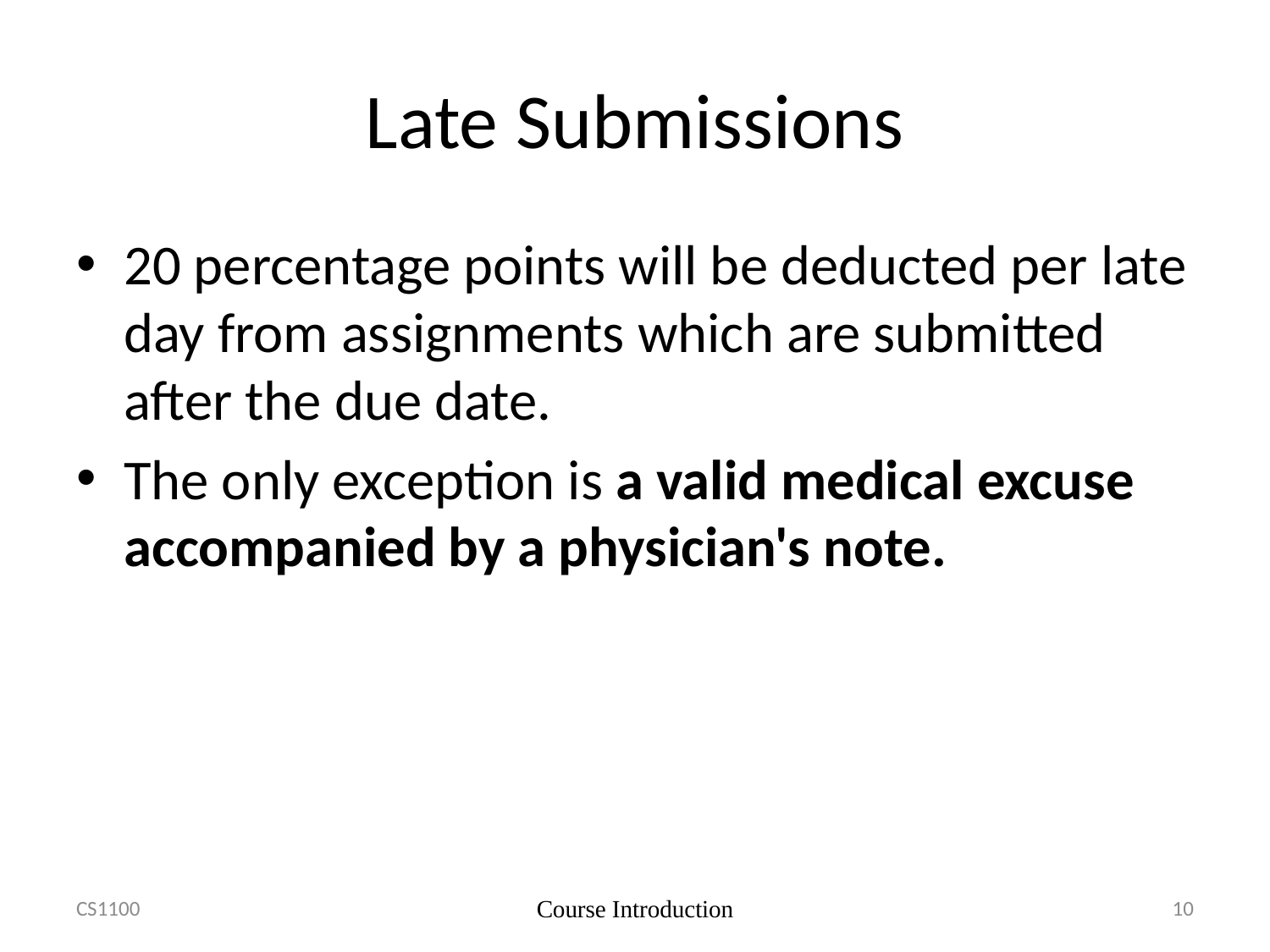

# Late Submissions
20 percentage points will be deducted per late day from assignments which are submitted after the due date.
The only exception is a valid medical excuse accompanied by a physician's note.
CS1100
Course Introduction
10